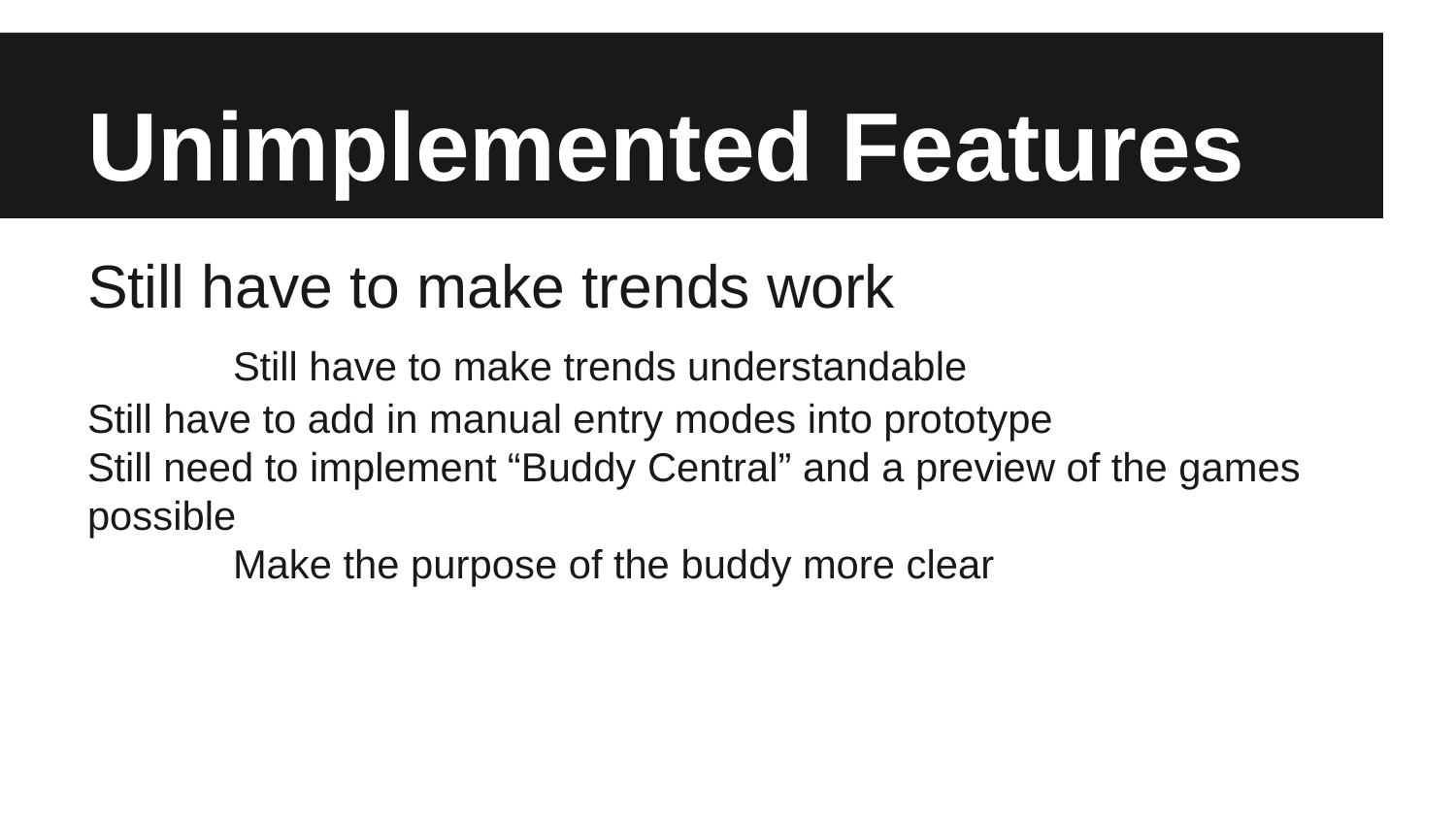

# Unimplemented Features
Still have to make trends work
	Still have to make trends understandable
Still have to add in manual entry modes into prototype
Still need to implement “Buddy Central” and a preview of the games possible
	Make the purpose of the buddy more clear